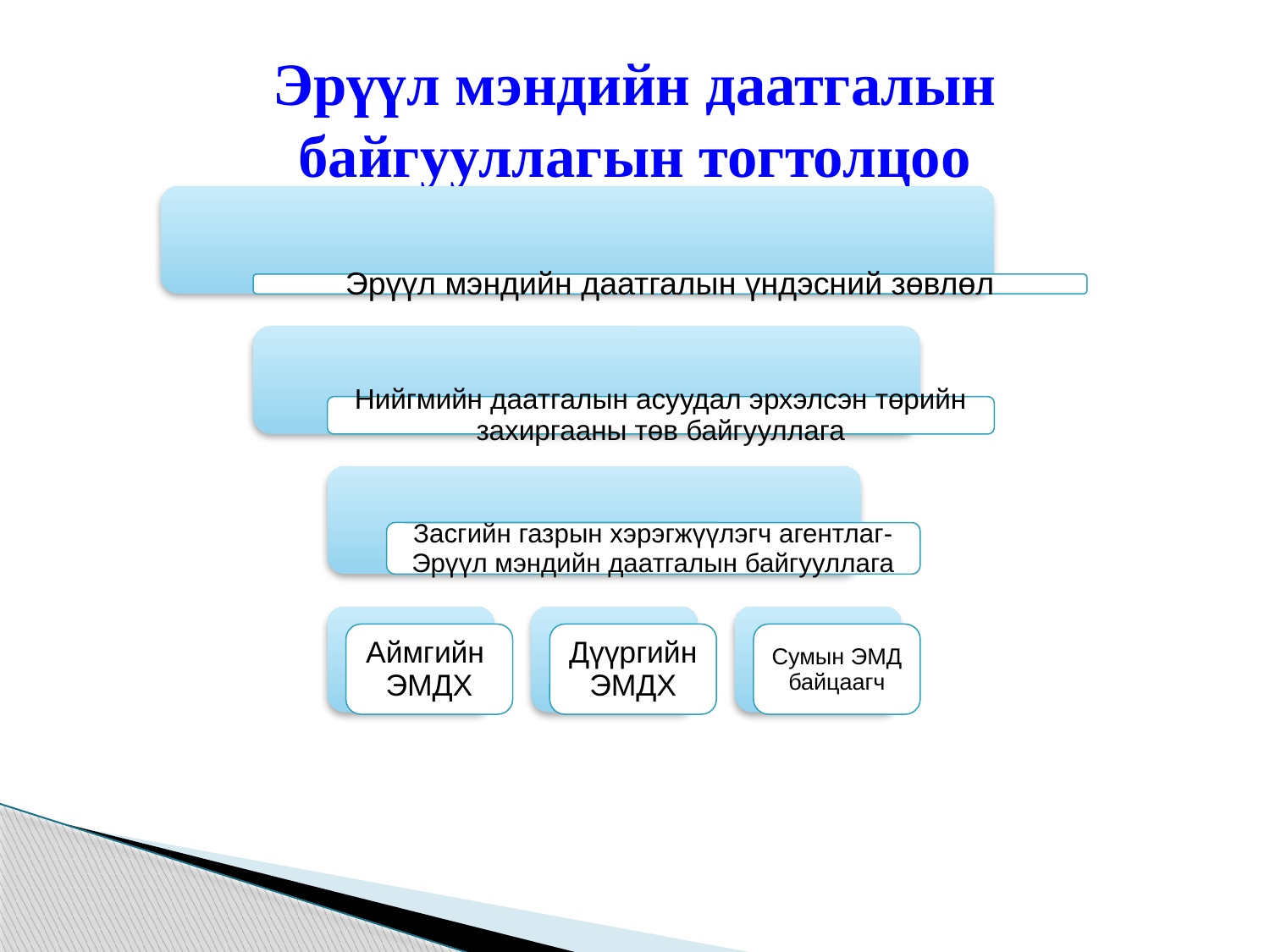

# Эрүүл мэндийн даатгалын байгууллагын тогтолцоо
Эрүүл мэндийн даатгалын үндэсний зөвлөл
Нийгмийн даатгалын асуудал эрхэлсэн төрийн захиргааны төв байгууллага
Засгийн газрын хэрэгжүүлэгч агентлаг-Эрүүл мэндийн даатгалын байгууллага
Аймгийн  ЭМДХ
Сумын ЭМД байцаагч
Дүүргийн ЭМДХ